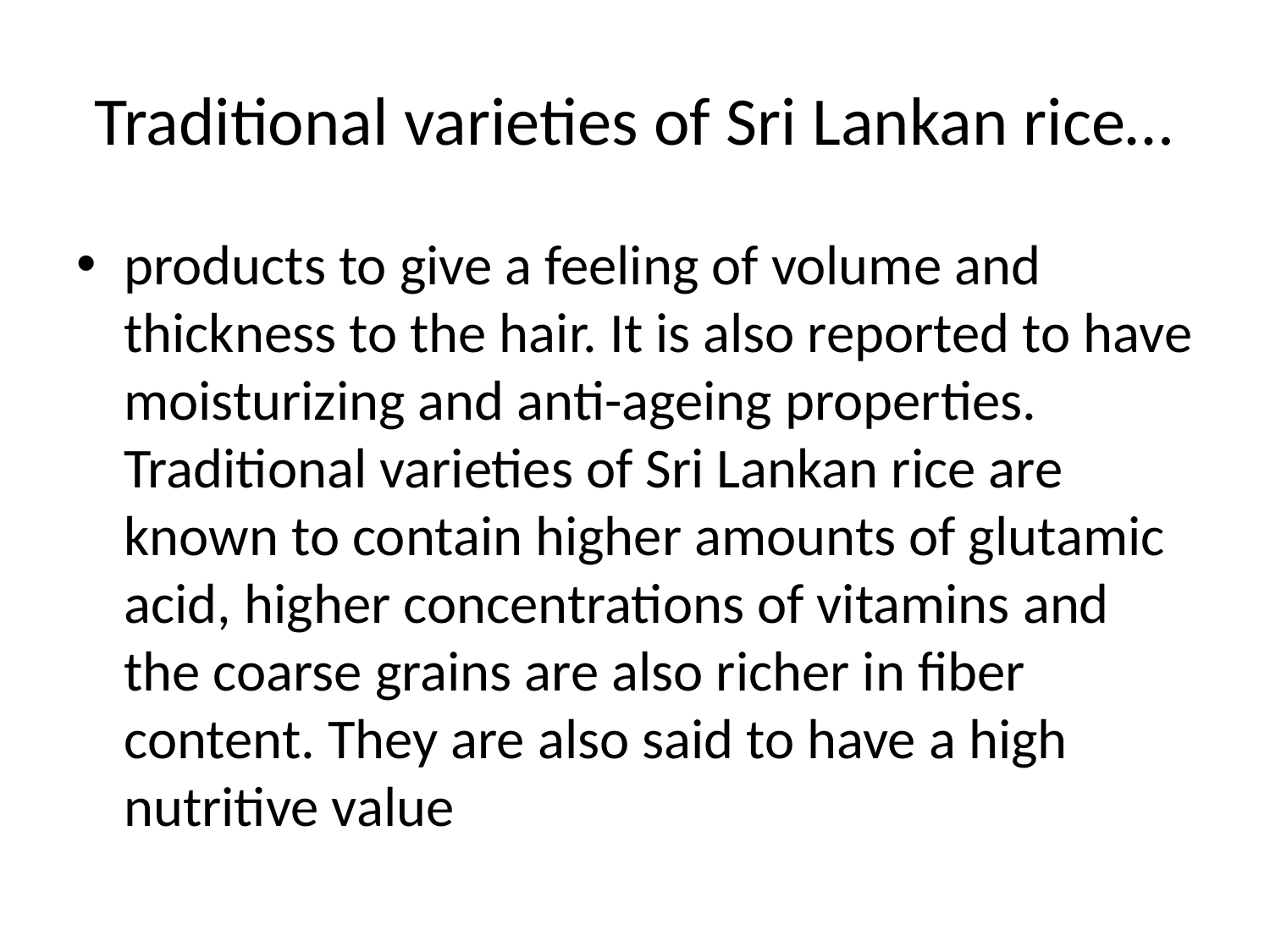

# Traditional varieties of Sri Lankan rice…
products to give a feeling of volume and thickness to the hair. It is also reported to have moisturizing and anti-ageing properties. Traditional varieties of Sri Lankan rice are known to contain higher amounts of glutamic acid, higher concentrations of vitamins and the coarse grains are also richer in fiber content. They are also said to have a high nutritive value